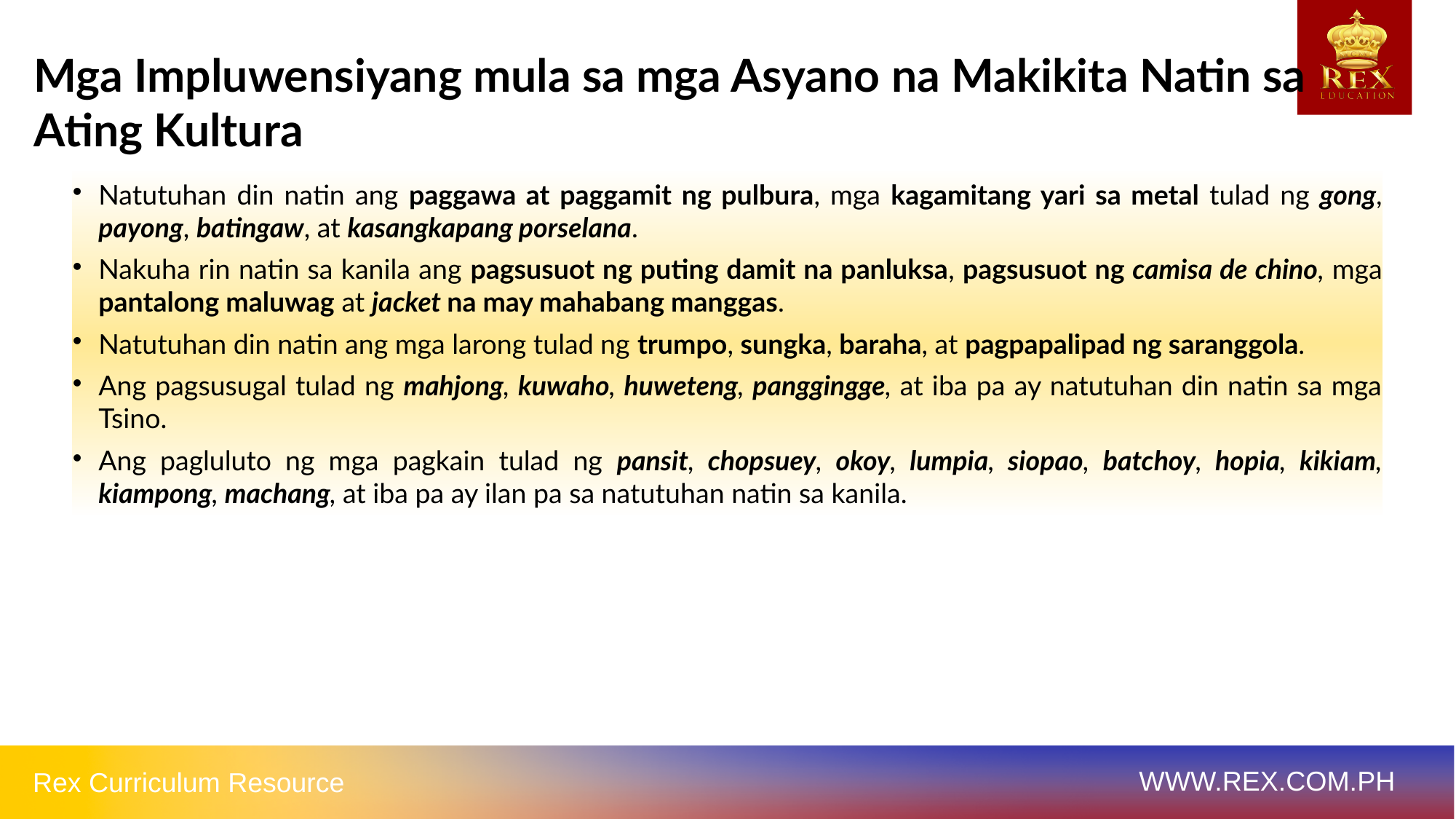

# Mga Impluwensiyang mula sa mga Asyano na Makikita Natin sa Ating Kultura
Natutuhan din natin ang paggawa at paggamit ng pulbura, mga kagamitang yari sa metal tulad ng gong, payong, batingaw, at kasangkapang porselana.
Nakuha rin natin sa kanila ang pagsusuot ng puting damit na panluksa, pagsusuot ng camisa de chino, mga pantalong maluwag at jacket na may mahabang manggas.
Natutuhan din natin ang mga larong tulad ng trumpo, sungka, baraha, at pagpapalipad ng saranggola.
Ang pagsusugal tulad ng mahjong, kuwaho, huweteng, panggingge, at iba pa ay natutuhan din natin sa mga Tsino.
Ang pagluluto ng mga pagkain tulad ng pansit, chopsuey, okoy, lumpia, siopao, batchoy, hopia, kikiam, kiampong, machang, at iba pa ay ilan pa sa natutuhan natin sa kanila.